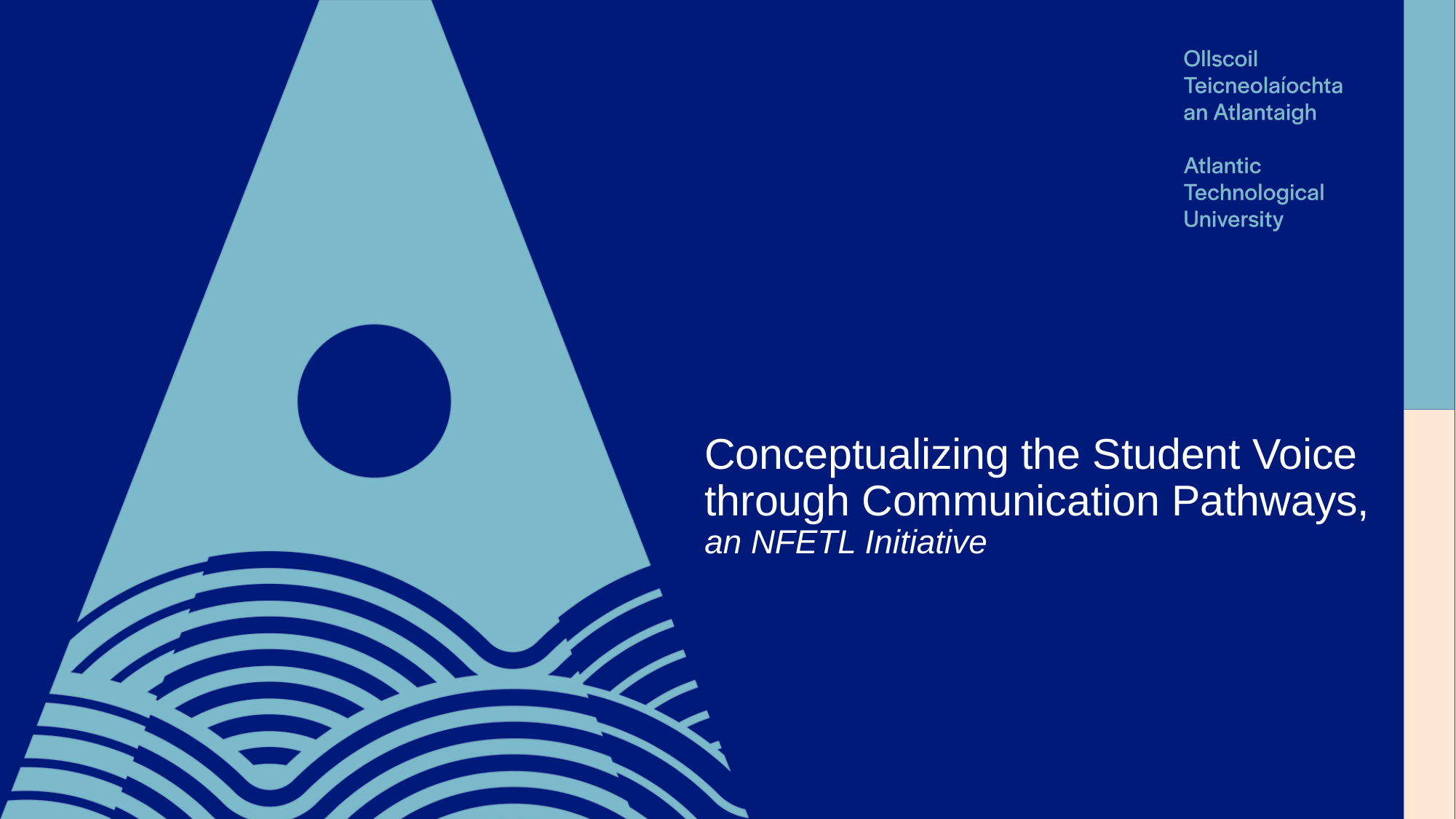

# Conceptualizing the Student Voice through Communication Pathways, an NFETL Initiative